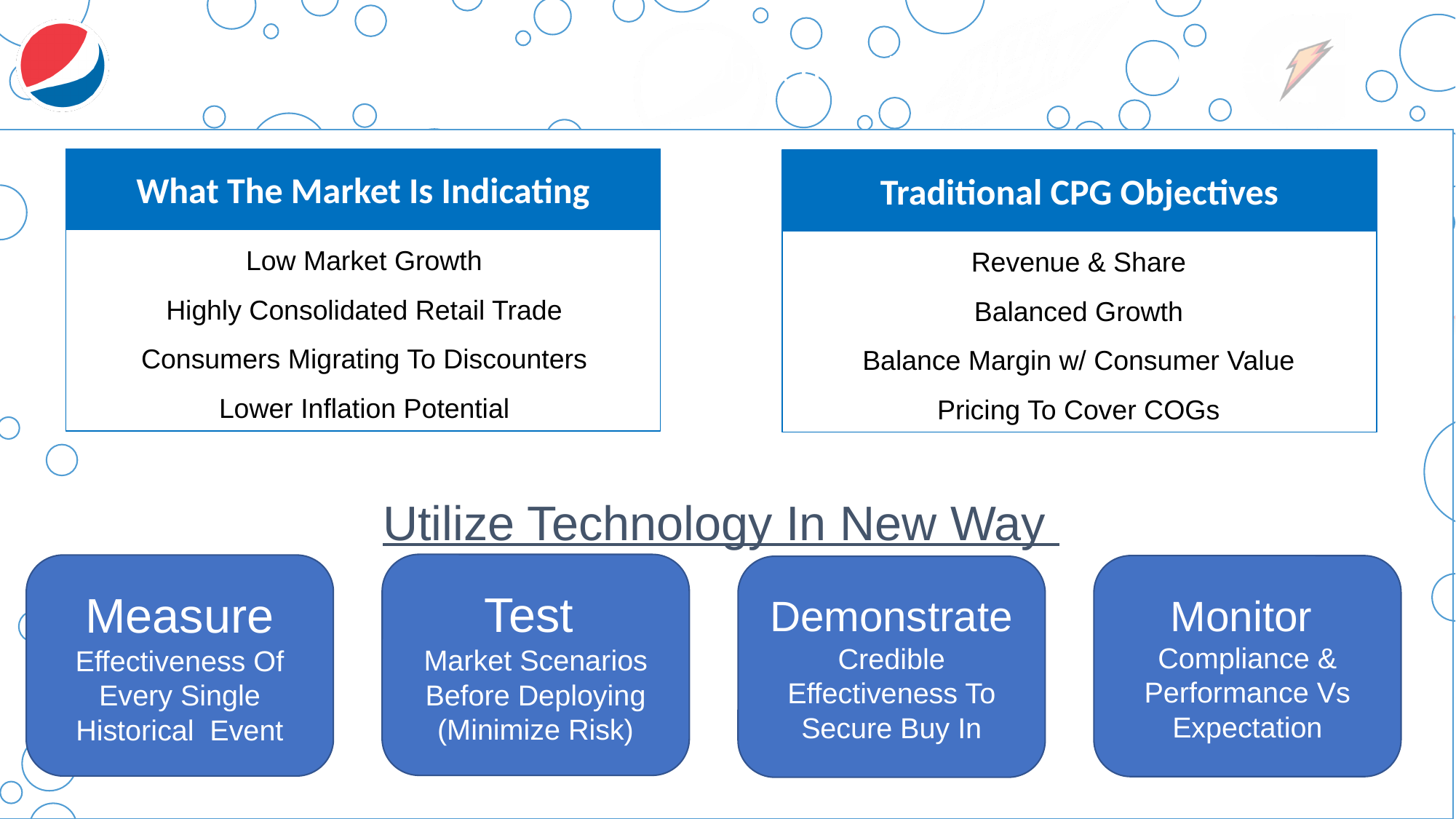

# ..The Market and Traditional CPG Objectives Do Not Appear Aligned
What The Market Is Indicating
Traditional CPG Objectives

Low Market Growth
Highly Consolidated Retail Trade
Consumers Migrating To Discounters
Lower Inflation Potential

Revenue & Share
Balanced Growth
Balance Margin w/ Consumer Value
Pricing To Cover COGs

Utilize Technology In New Way
Test
Market Scenarios Before Deploying
(Minimize Risk)
Measure Effectiveness Of Every Single Historical  Event
Monitor
Compliance & Performance Vs Expectation
Demonstrate Credible Effectiveness To Secure Buy In
6